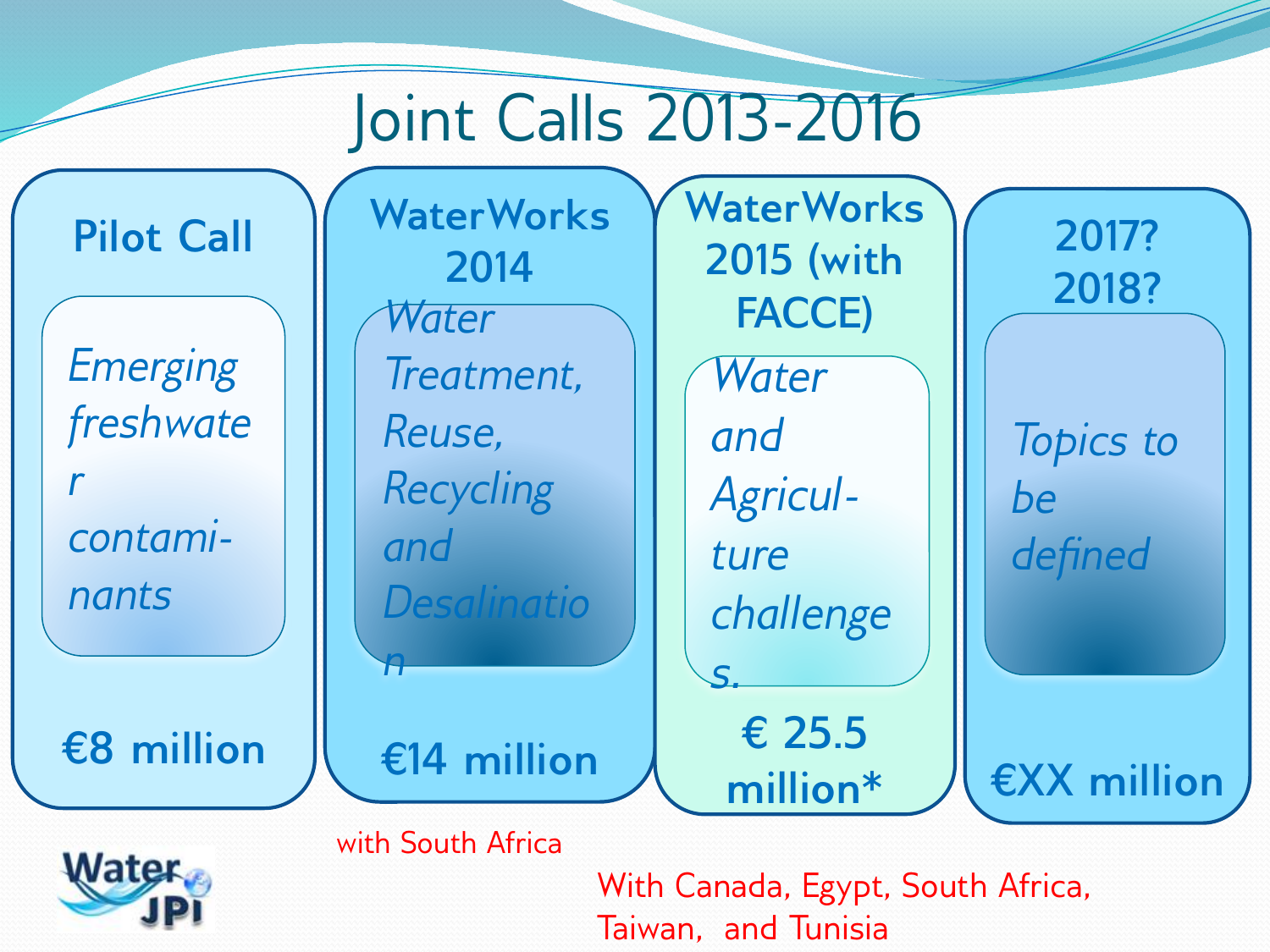

# Joint Calls 2013-2016
WaterWorks
2014

€14 million
Pilot Call

€8 million
WaterWorks2015 (with FACCE)

€ 25.5 million*
2017?
2018?

€XX million
Emerging freshwater  contami-nants
Water Treatment, Reuse, Recycling and Desalination
Topics to be defined
Water and Agricul-ture challenges.
with South Africa
With Canada, Egypt, South Africa,
Taiwan,  and Tunisia